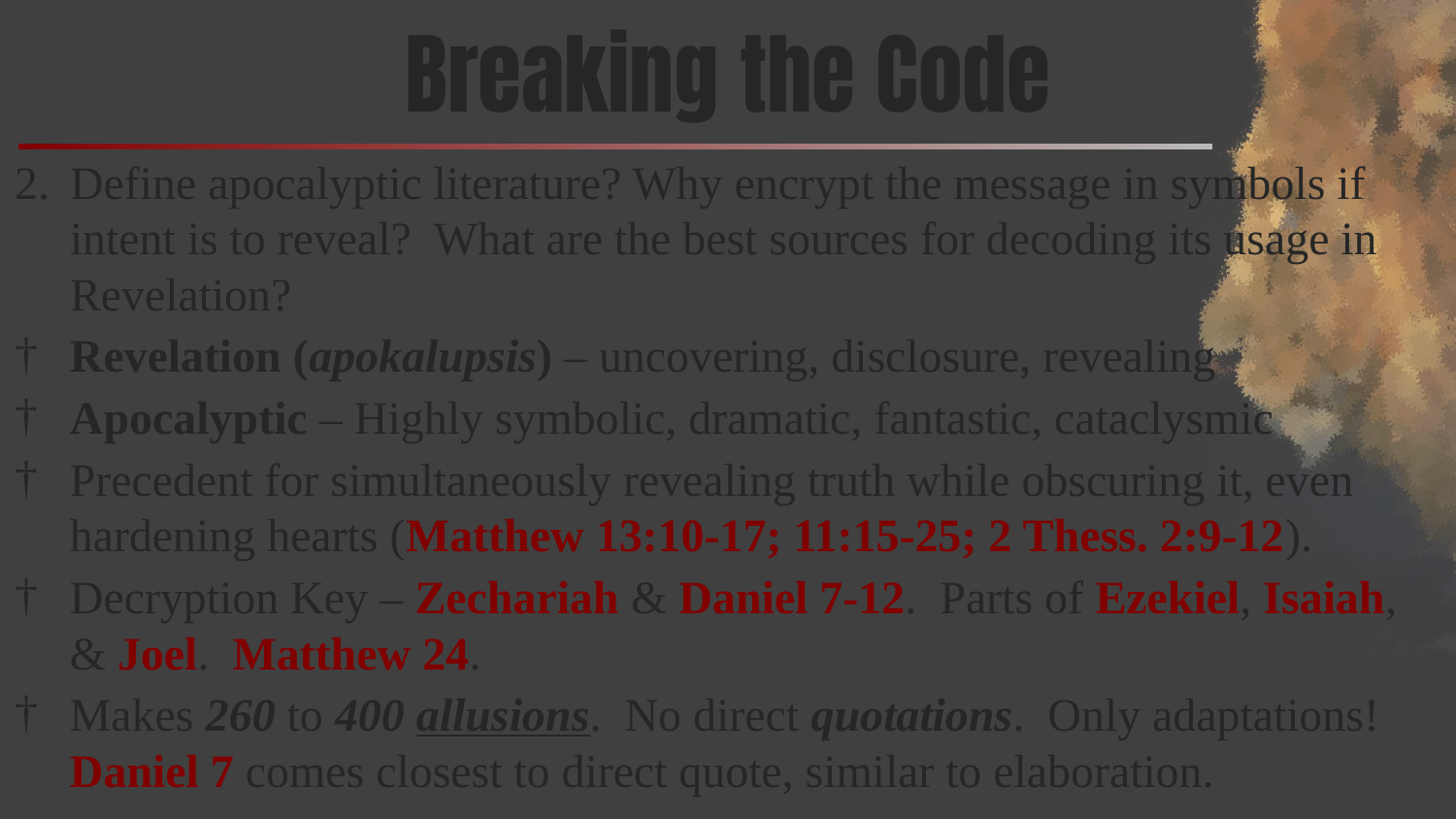

# Breaking the Code
Define apocalyptic literature? Why encrypt the message in symbols if intent is to reveal?  What are the best sources for decoding its usage in Revelation?
Revelation (apokalupsis) – uncovering, disclosure, revealing
Apocalyptic – Highly symbolic, dramatic, fantastic, cataclysmic
Precedent for simultaneously revealing truth while obscuring it, even hardening hearts (Matthew 13:10-17; 11:15-25; 2 Thess. 2:9-12).
Decryption Key – Zechariah & Daniel 7-12.  Parts of Ezekiel, Isaiah, & Joel.  Matthew 24.
Makes 260 to 400 allusions.  No direct quotations.  Only adaptations!  Daniel 7 comes closest to direct quote, similar to elaboration.